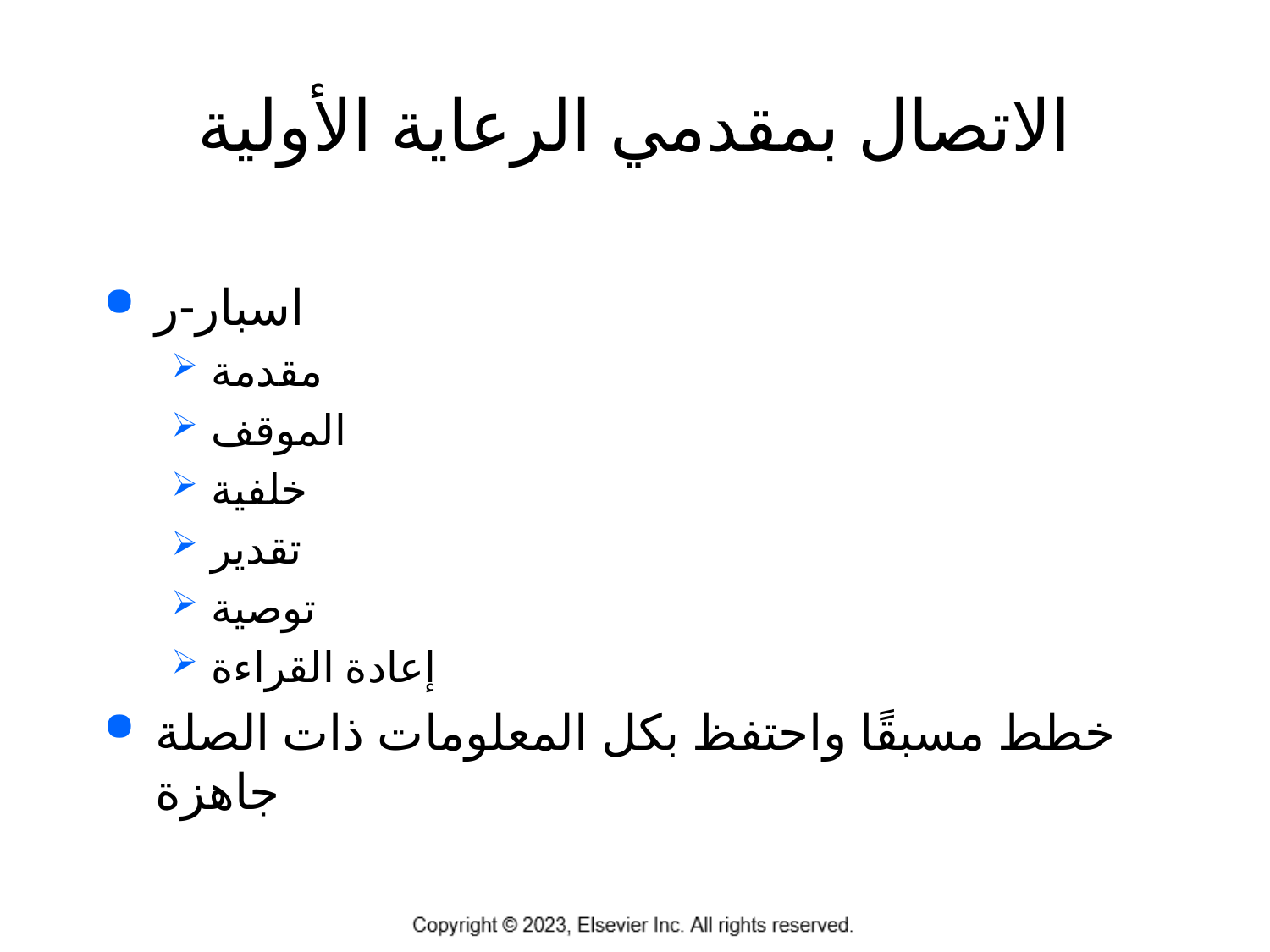

# الاتصال بمقدمي الرعاية الأولية
اسبار-ر
مقدمة
الموقف
خلفية
تقدير
توصية
إعادة القراءة
خطط مسبقًا واحتفظ بكل المعلومات ذات الصلة جاهزة